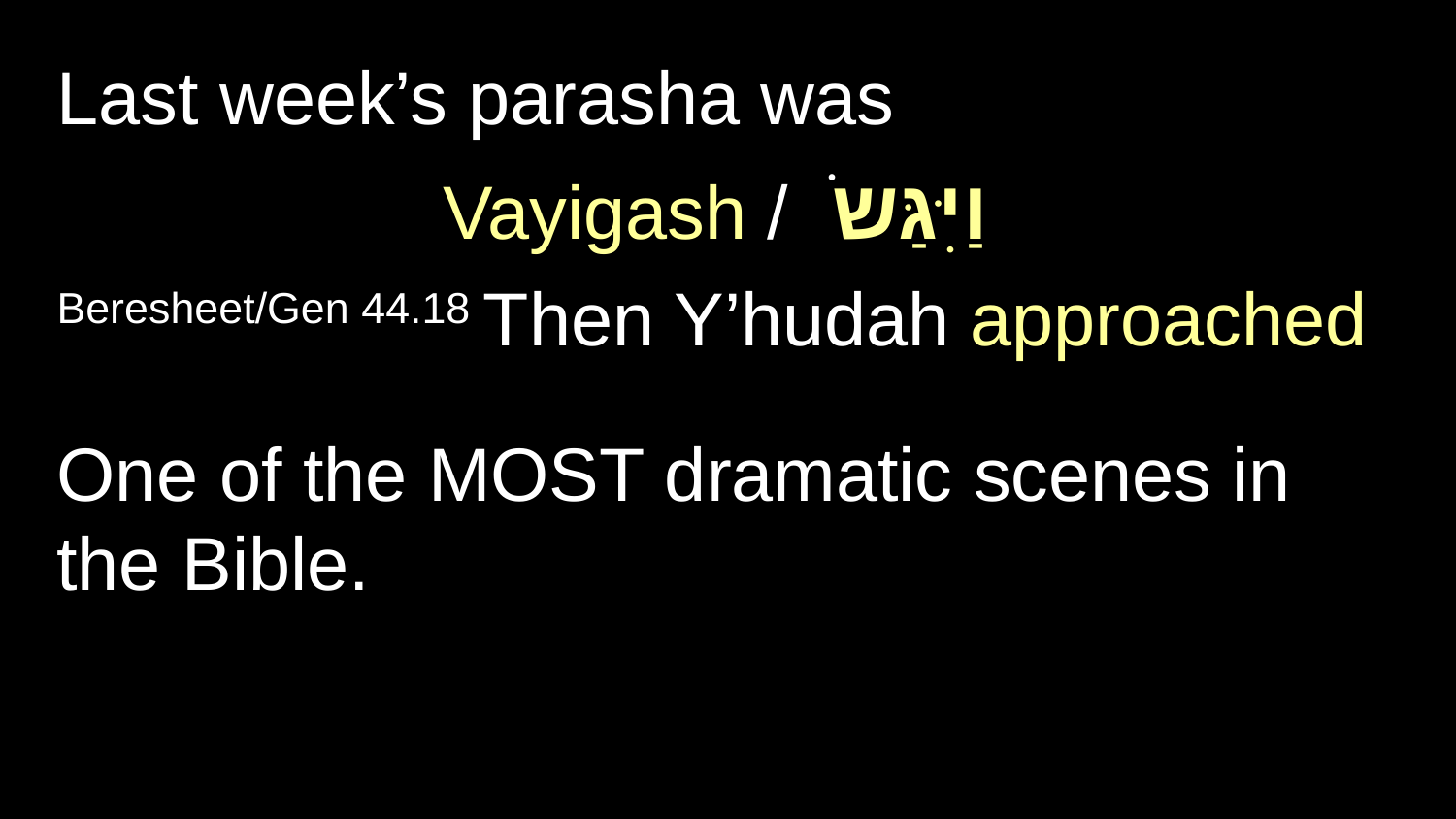

Last week’s parasha was
Vayigash /  וַיִּגַּשׁ
Beresheet/Gen 44.18 Then Y’hudah approached

One of the MOST dramatic scenes in the Bible.